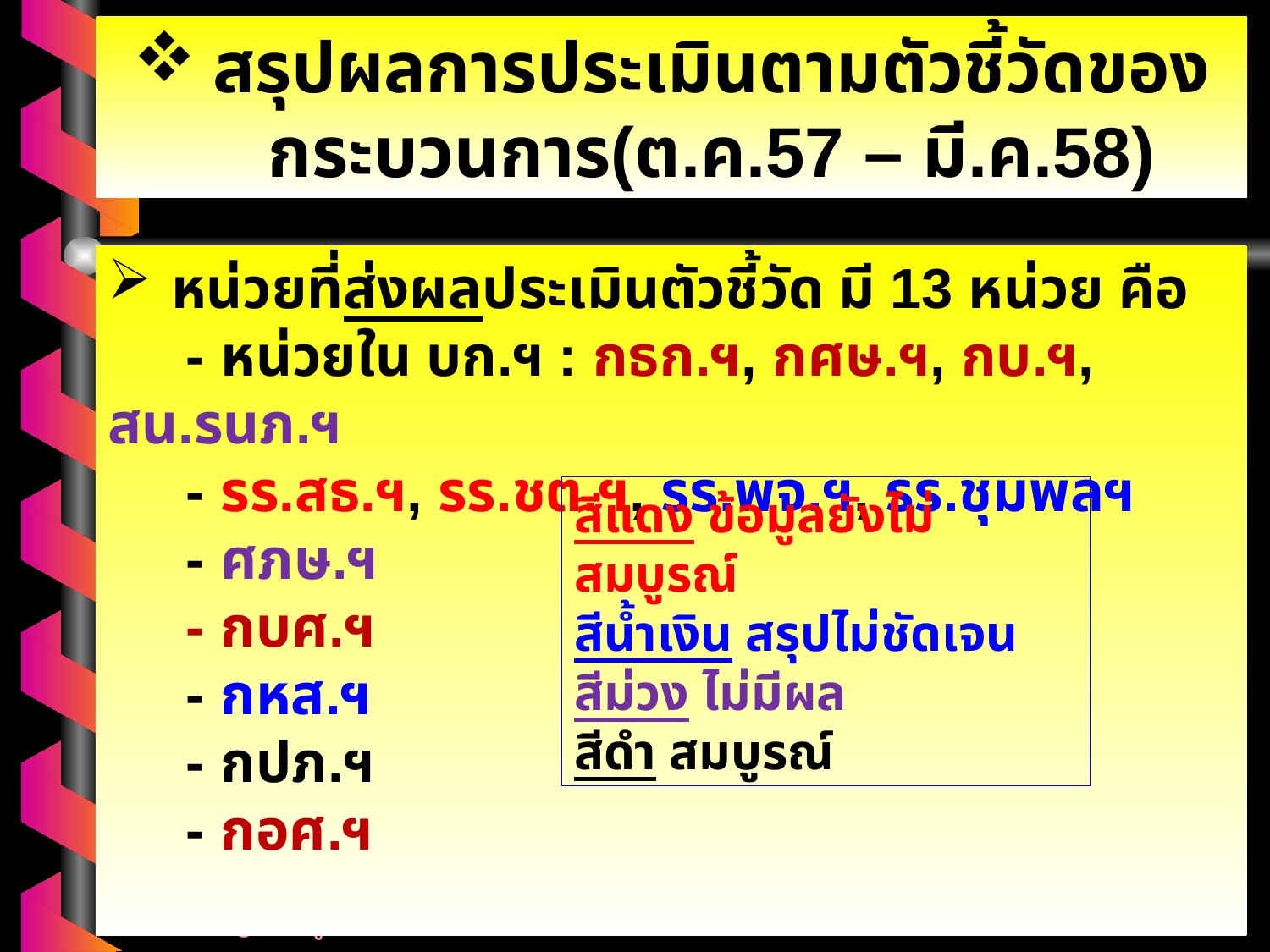

สรุปผลการประเมินตามตัวชี้วัดของกระบวนการ(ต.ค.57 – มี.ค.58)
หน่วยที่ส่งผลประเมินตัวชี้วัด มี 13 หน่วย คือ
     - หน่วยใน บก.ฯ : กธก.ฯ, กศษ.ฯ, กบ.ฯ, สน.รนภ.ฯ
     - รร.สธ.ฯ, รร.ชต.ฯ, รร.พจ.ฯ, รร.ชุมพลฯ
     - ศภษ.ฯ
     - กบศ.ฯ
     - กหส.ฯ
     - กปภ.ฯ
     - กอศ.ฯ

สีแดง ข้อมูลยังไม่สมบูรณ์
สีน้ำเงิน สรุปไม่ชัดเจน
สีม่วง ไม่มีผล
สีดำ สมบูรณ์
42
น.อ.หญิง ชมภู   พัฒนพงษ์